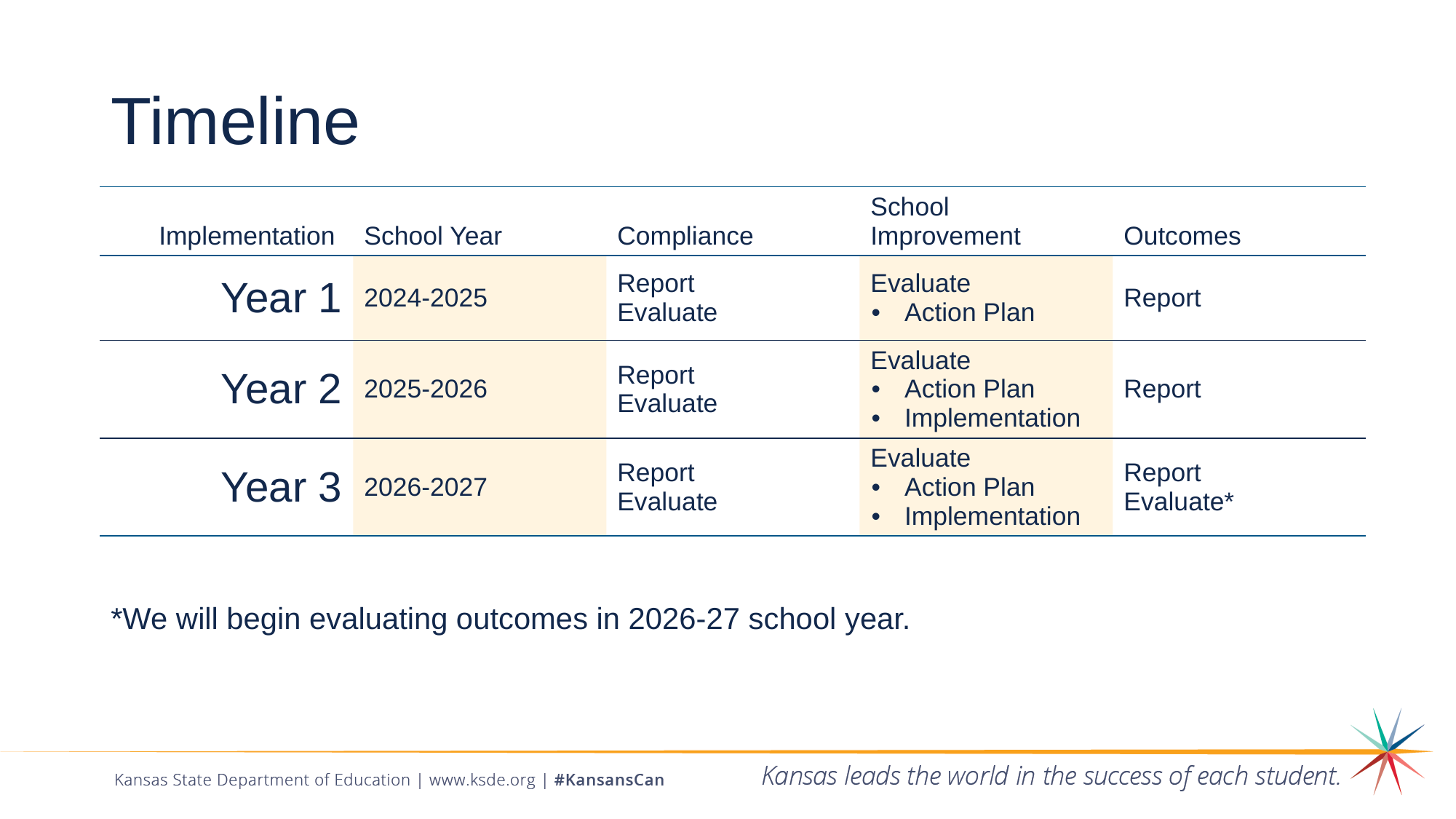

# Timeline
| Implementation | School Year | Compliance | School Improvement | Outcomes |
| --- | --- | --- | --- | --- |
| Year 1 | 2024-2025 | Report Evaluate | Evaluate Action Plan | Report |
| Year 2 | 2025-2026 | Report Evaluate | Evaluate Action Plan Implementation | Report |
| Year 3 | 2026-2027 | Report Evaluate | Evaluate Action Plan Implementation | Report Evaluate\* |
*We will begin evaluating outcomes in 2026-27 school year.